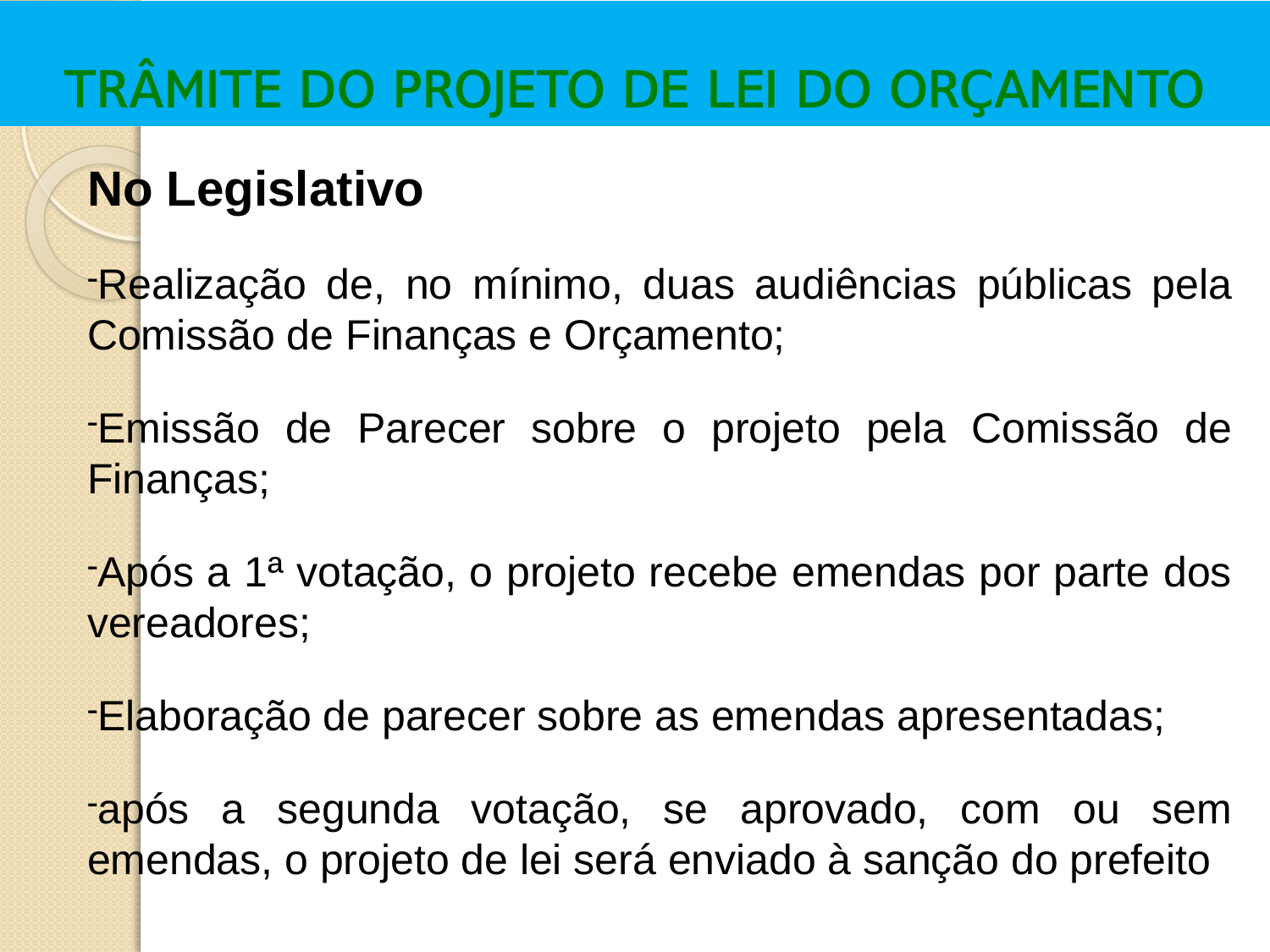

TRÂMITE DO PROJETO DE LEI DO ORÇAMENTO
No Legislativo
Realização de, no mínimo, duas audiências públicas pela Comissão de Finanças e Orçamento;
Emissão de Parecer sobre o projeto pela Comissão de Finanças;
Após a 1ª votação, o projeto recebe emendas por parte dos vereadores;
Elaboração de parecer sobre as emendas apresentadas;
após a segunda votação, se aprovado, com ou sem emendas, o projeto de lei será enviado à sanção do prefeito